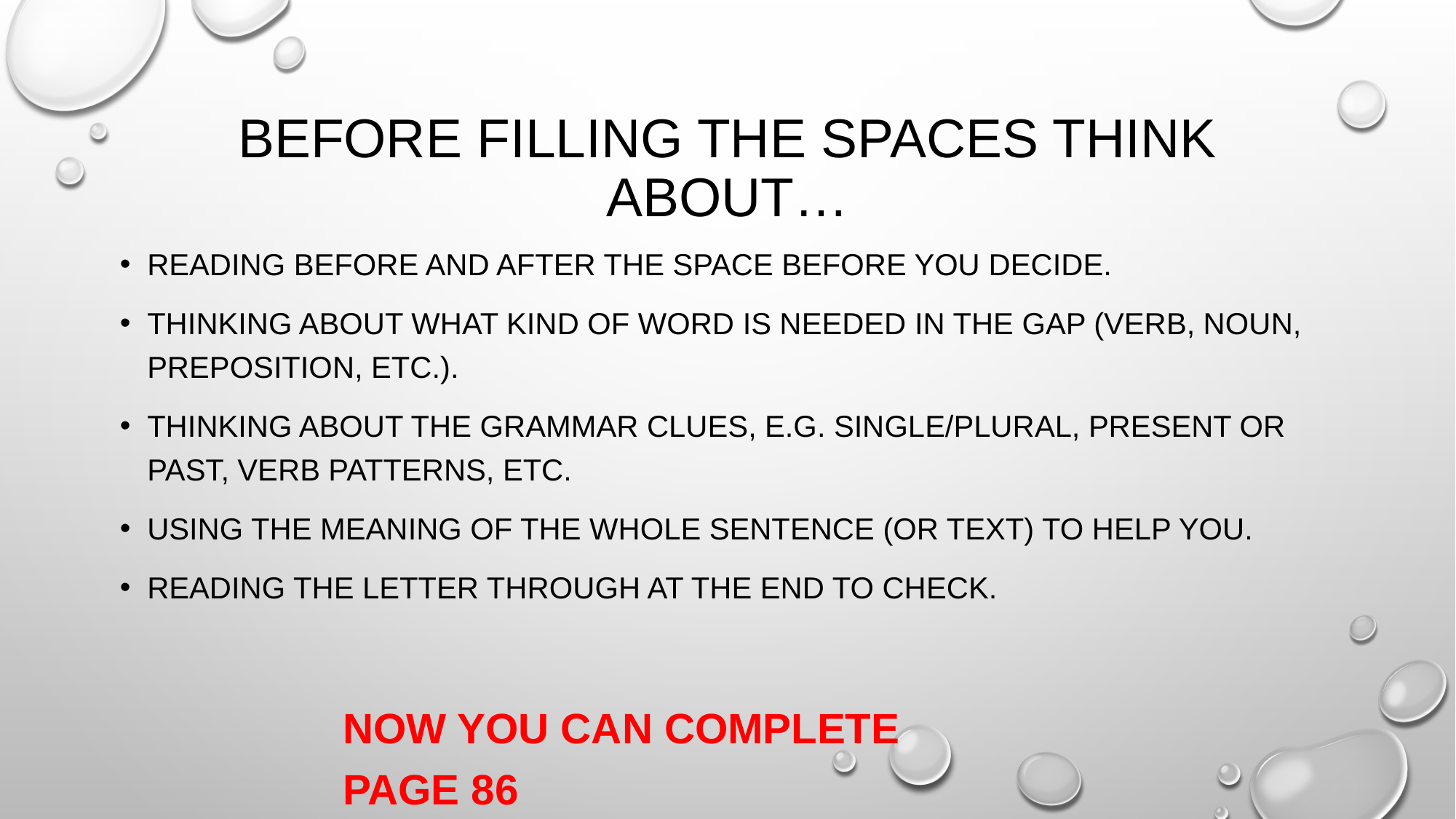

# Before filling the spaces think about…
Reading before and after the space before you decide.
Thinking about what kind of word is needed in the gap (verb, noun, preposition, etc.).
Thinking about the grammar clues, e.g. single/plural, present or past, verb patterns, etc.
Using the meaning of the whole sentence (or text) to help you.
Reading the letter through at the end to check.

Now you can complete page 86